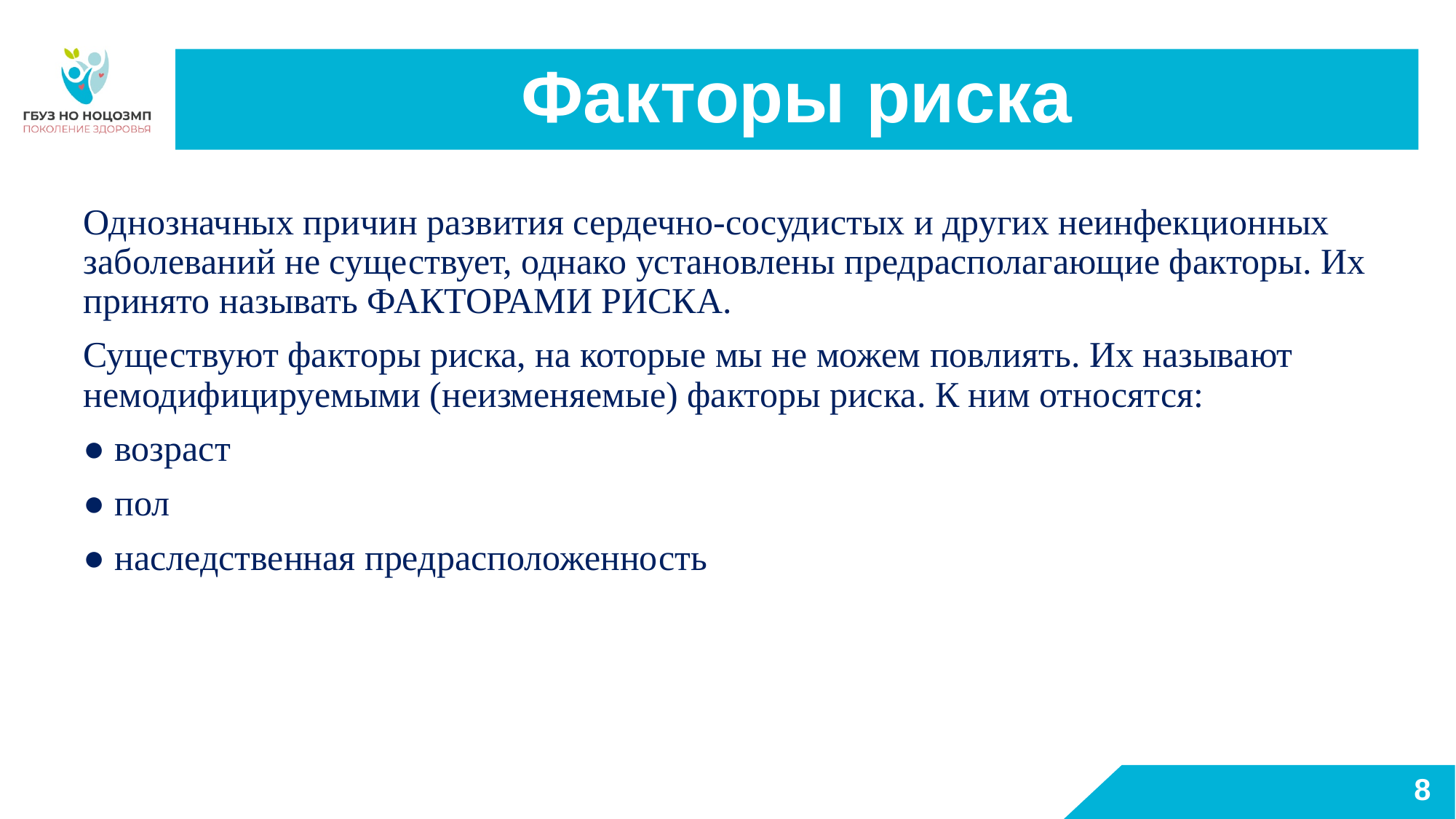

# Факторы риска
Однозначных причин развития сердечно-сосудистых и других неинфекционных заболеваний не существует, однако установлены предрасполагающие факторы. Их принято называть ФАКТОРАМИ РИСКА.
Существуют факторы риска, на которые мы не можем повлиять. Их называют немодифицируемыми (неизменяемые) факторы риска. К ним относятся:
● возраст
● пол
● наследственная предрасположенность
8